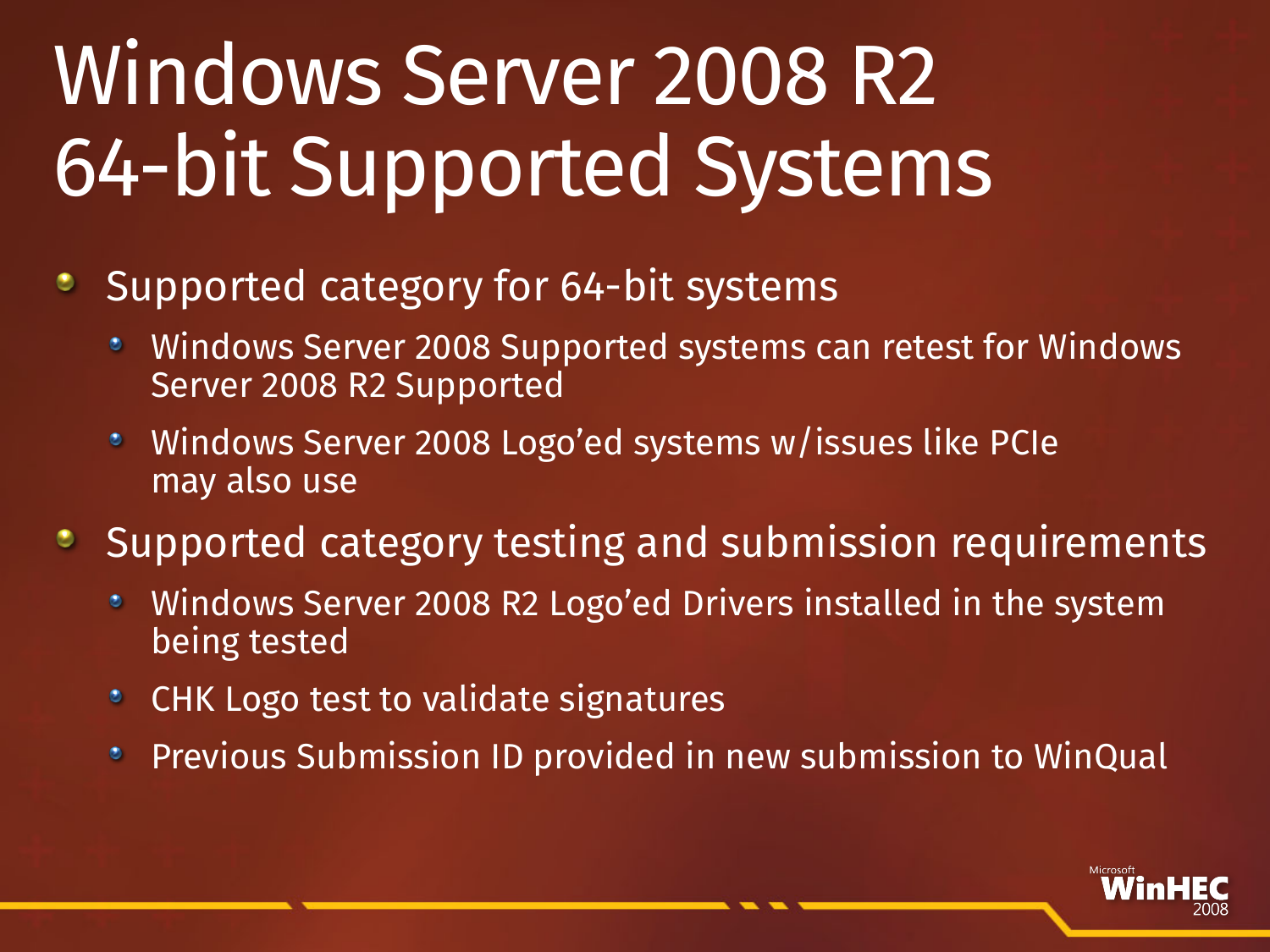

# Windows Server 2008 R2 64-bit Supported Systems
Supported category for 64-bit systems
Windows Server 2008 Supported systems can retest for Windows Server 2008 R2 Supported
Windows Server 2008 Logo’ed systems w/issues like PCIe
may also use
Supported category testing and submission requirements
Windows Server 2008 R2 Logo’ed Drivers installed in the system being tested
CHK Logo test to validate signatures
Previous Submission ID provided in new submission to WinQual